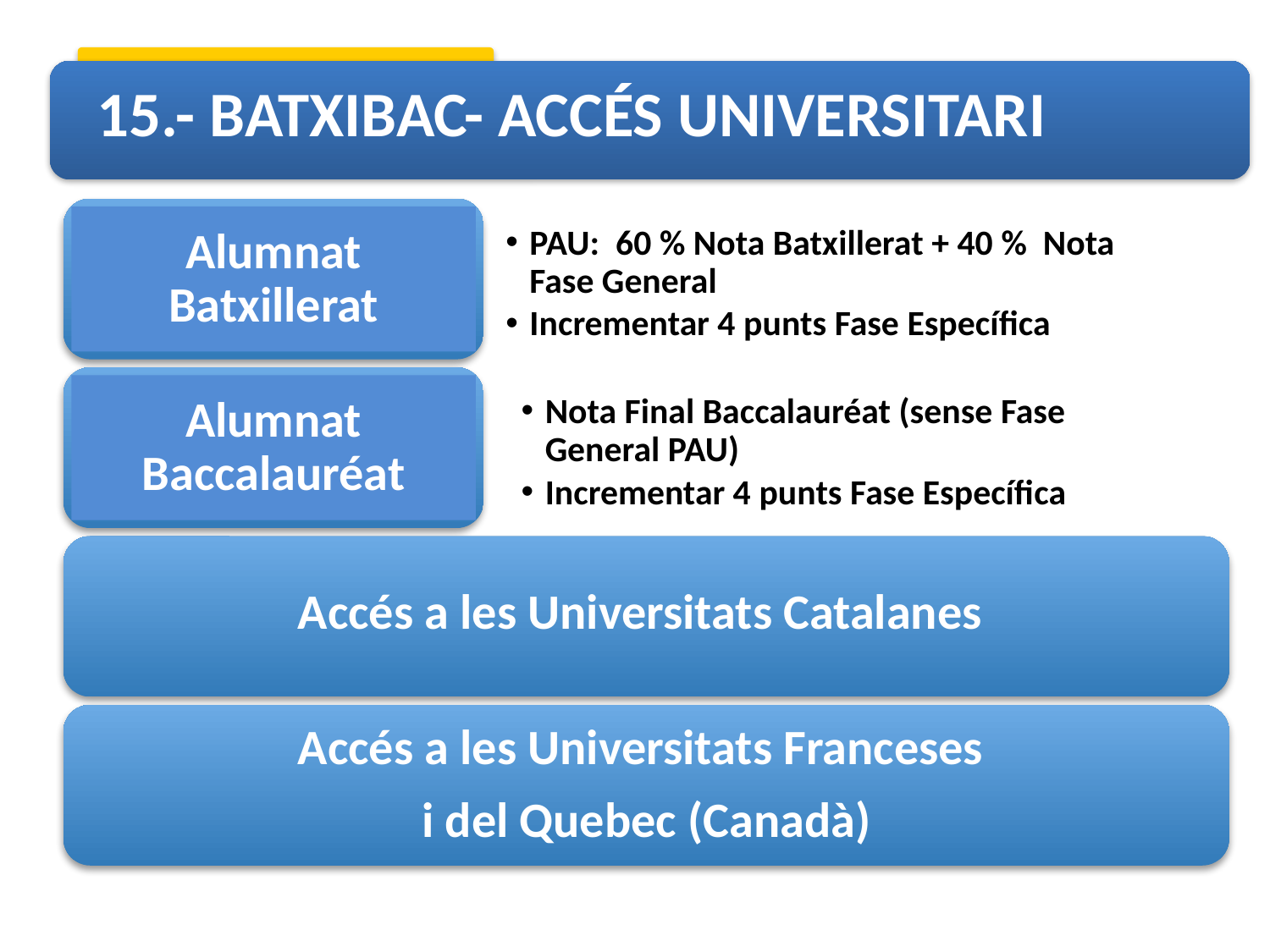

15.- BATXIBAC- ACCÉS UNIVERSITARI

Alumnat Batxillerat

Alumnat
Baccalauréat

Accés a les Universitats Catalanes

Accés a les Universitats Franceses
i del Quebec (Canadà)
PAU:  60 % Nota Batxillerat + 40 %  Nota Fase General
Incrementar 4 punts Fase Específica
Nota Final Baccalauréat (sense Fase General PAU)
Incrementar 4 punts Fase Específica